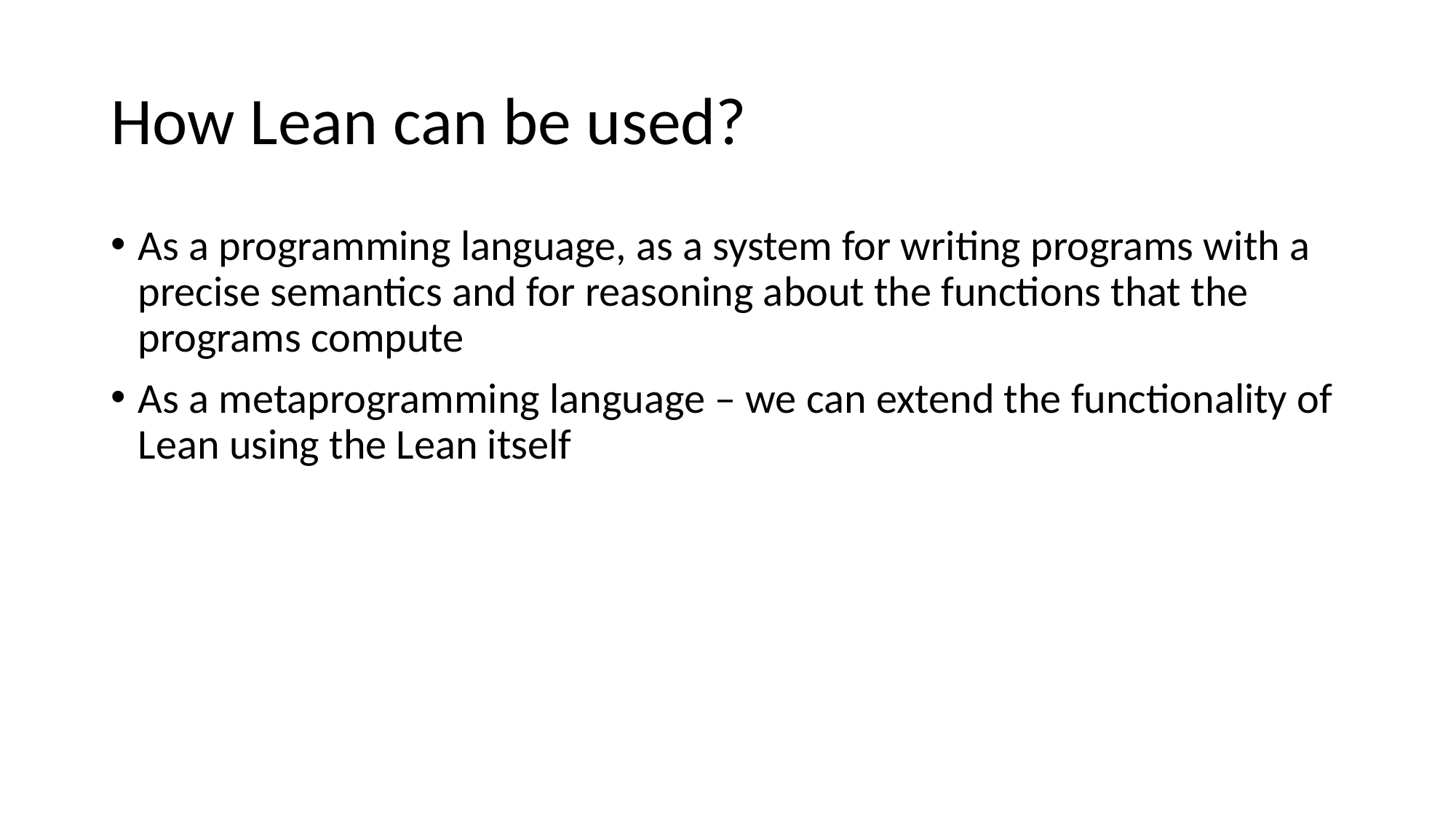

# How Lean can be used?
As a programming language, as a system for writing programs with a precise semantics and for reasoning about the functions that the programs compute
As a metaprogramming language – we can extend the functionality of Lean using the Lean itself